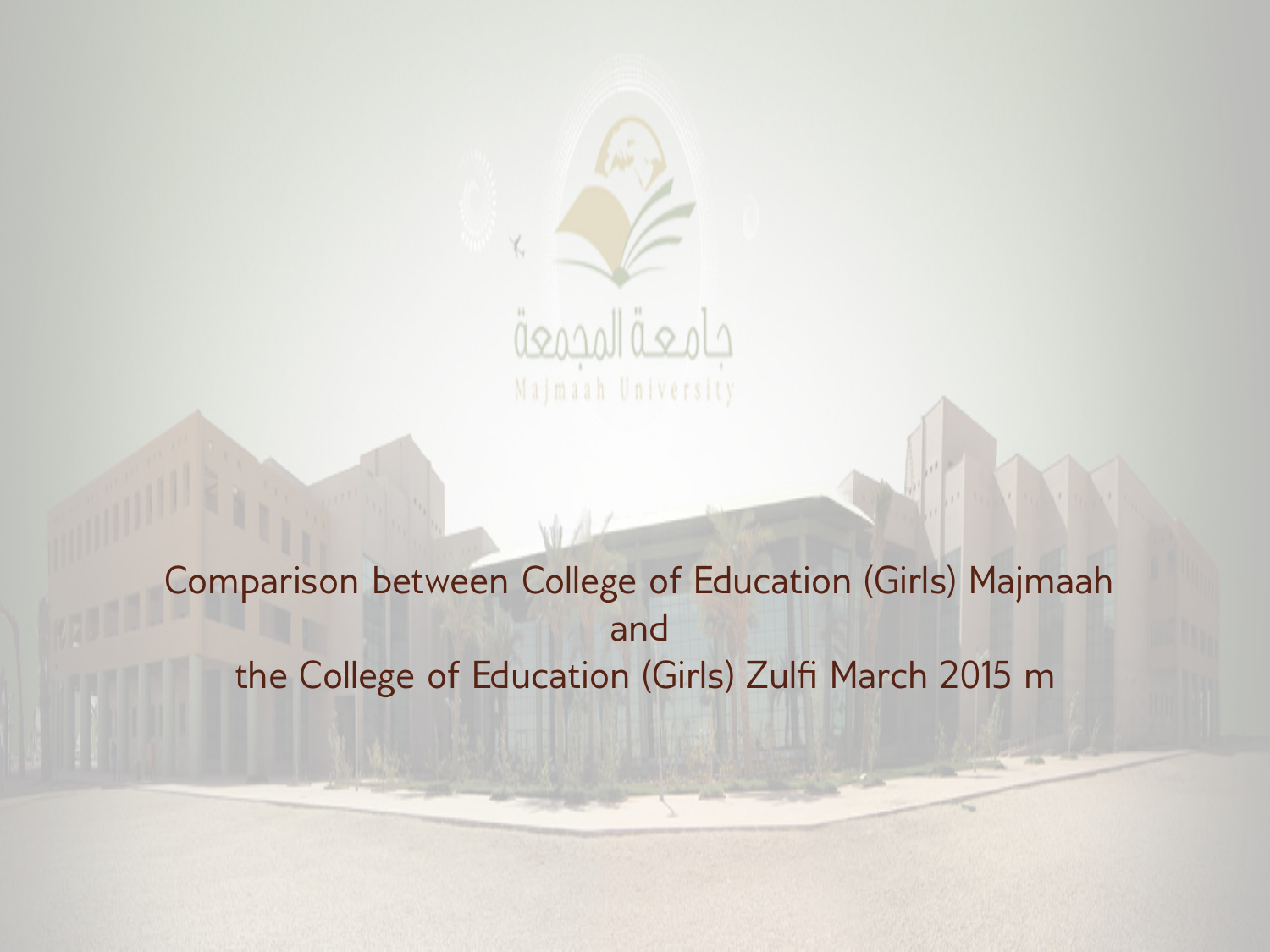

# Comparison between College of Education (Girls) Majmaah and the College of Education (Girls) Zulfi March 2015 m